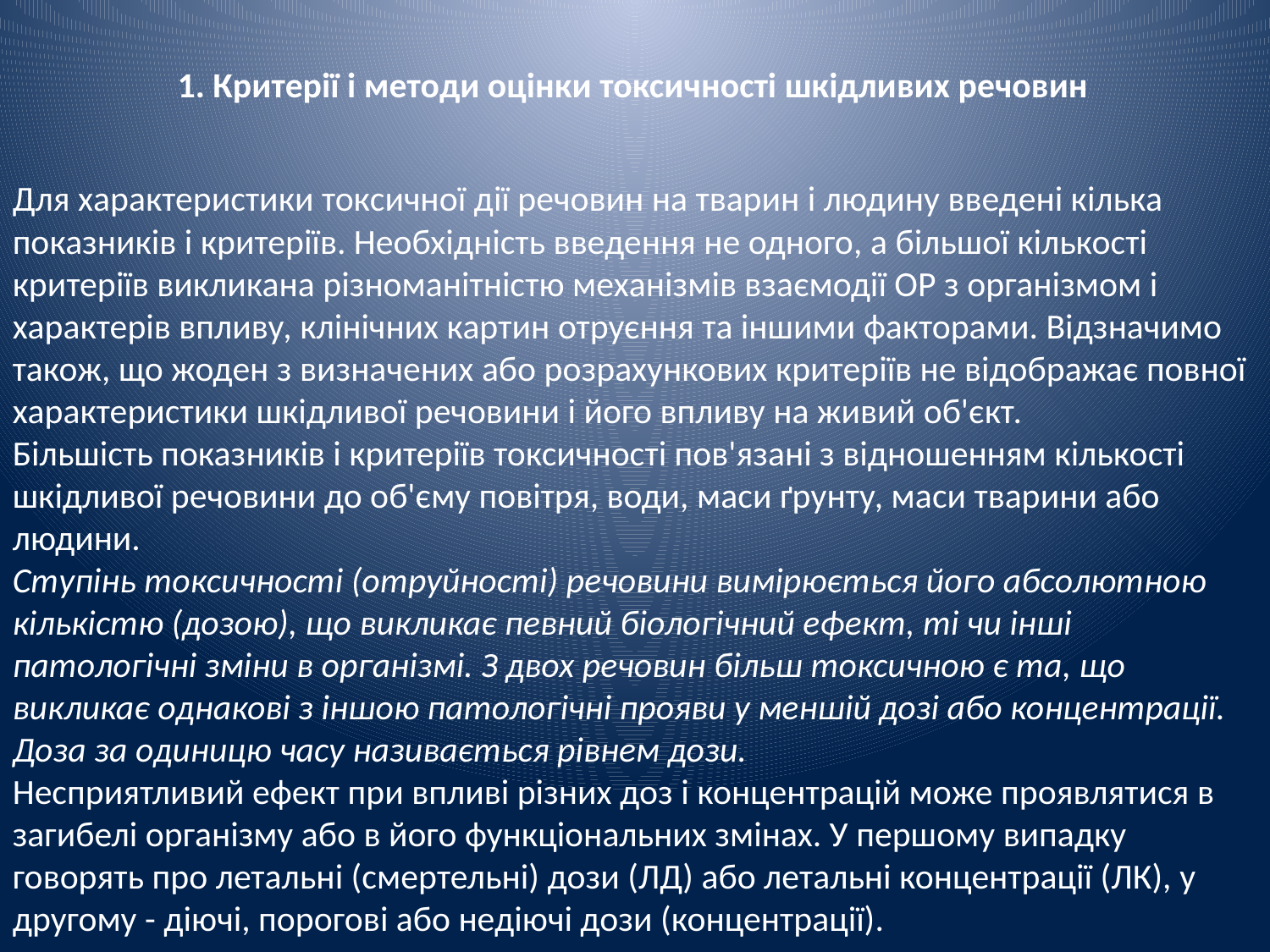

1. Критерії і методи оцінки токсичності шкідливих речовин
Для характеристики токсичної дії речовин на тварин і людину введені кілька показників і критеріїв. Необхідність введення не одного, а більшої кількості критеріїв викликана різноманітністю механізмів взаємодії ОР з організмом і характерів впливу, клінічних картин отруєння та іншими факторами. Відзначимо також, що жоден з визначених або розрахункових критеріїв не відображає повної характеристики шкідливої речовини і його впливу на живий об'єкт.
Більшість показників і критеріїв токсичності пов'язані з відношенням кількості шкідливої речовини до об'єму повітря, води, маси ґрунту, маси тварини або людини.
Ступінь токсичності (отруйності) речовини вимірюється його абсолютною кількістю (дозою), що викликає певний біологічний ефект, ті чи інші патологічні зміни в організмі. З двох речовин більш токсичною є та, що викликає однакові з іншою патологічні прояви у меншій дозі або концентрації. Доза за одиницю часу називається рівнем дози.
Несприятливий ефект при впливі різних доз і концентрацій може проявлятися в загибелі організму або в його функціональних змінах. У першому випадку говорять про летальні (смертельні) дози (ЛД) або летальні концентрації (ЛК), у другому - діючі, порогові або недіючі дози (концентрації).